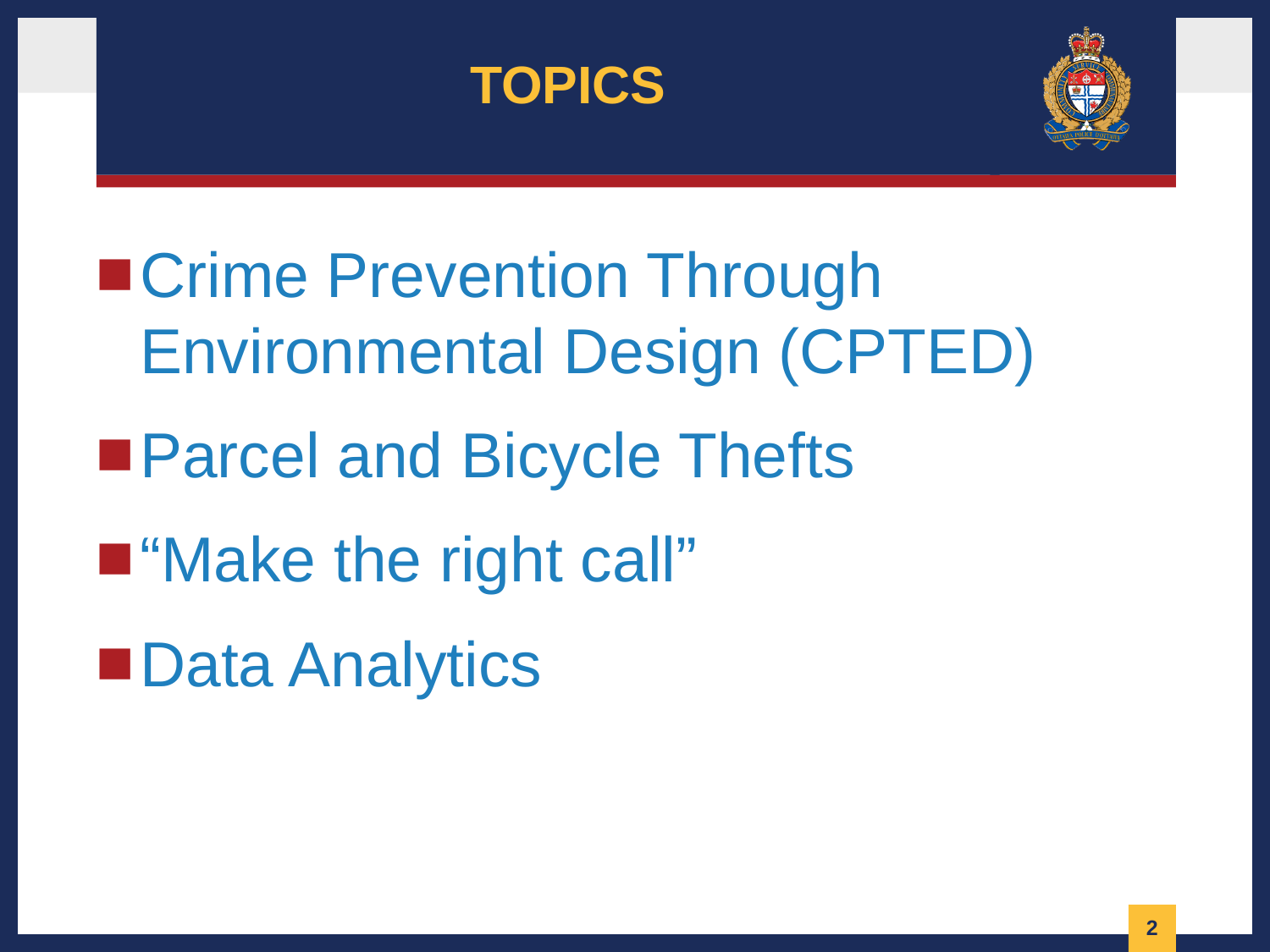

# Topics
Crime Prevention Through Environmental Design (CPTED)
Parcel and Bicycle Thefts
“Make the right call”
Data Analytics

2